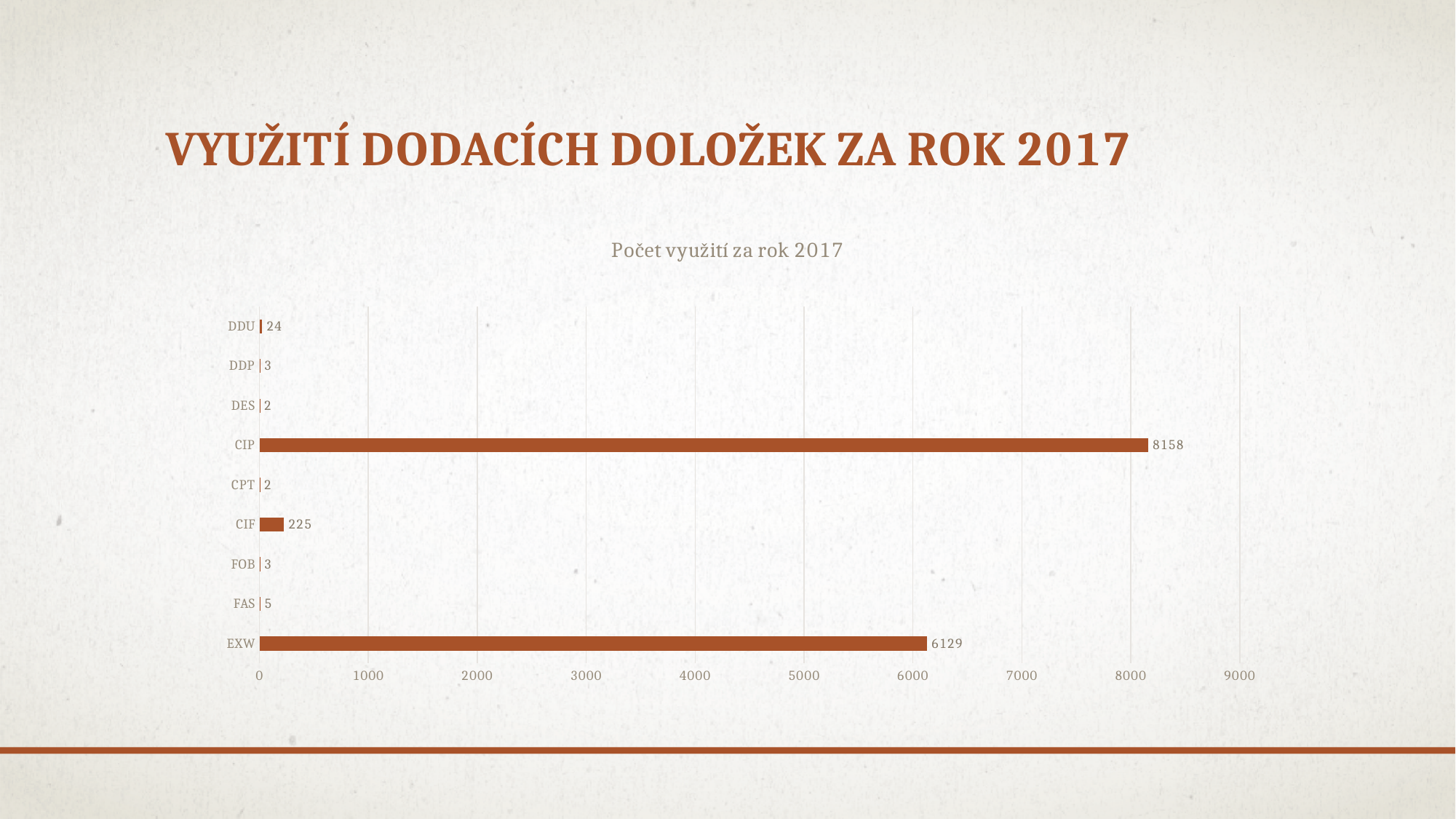

# Využití dodacích doložek za rok 2017

### Chart:

| Category | Počet využití za rok 2017 |
|---|---|
| EXW | 6129.0 |
| FAS | 5.0 |
| FOB | 3.0 |
| CIF | 225.0 |
| CPT | 2.0 |
| CIP | 8158.0 |
| DES | 2.0 |
| DDP | 3.0 |
| DDU | 24.0 |